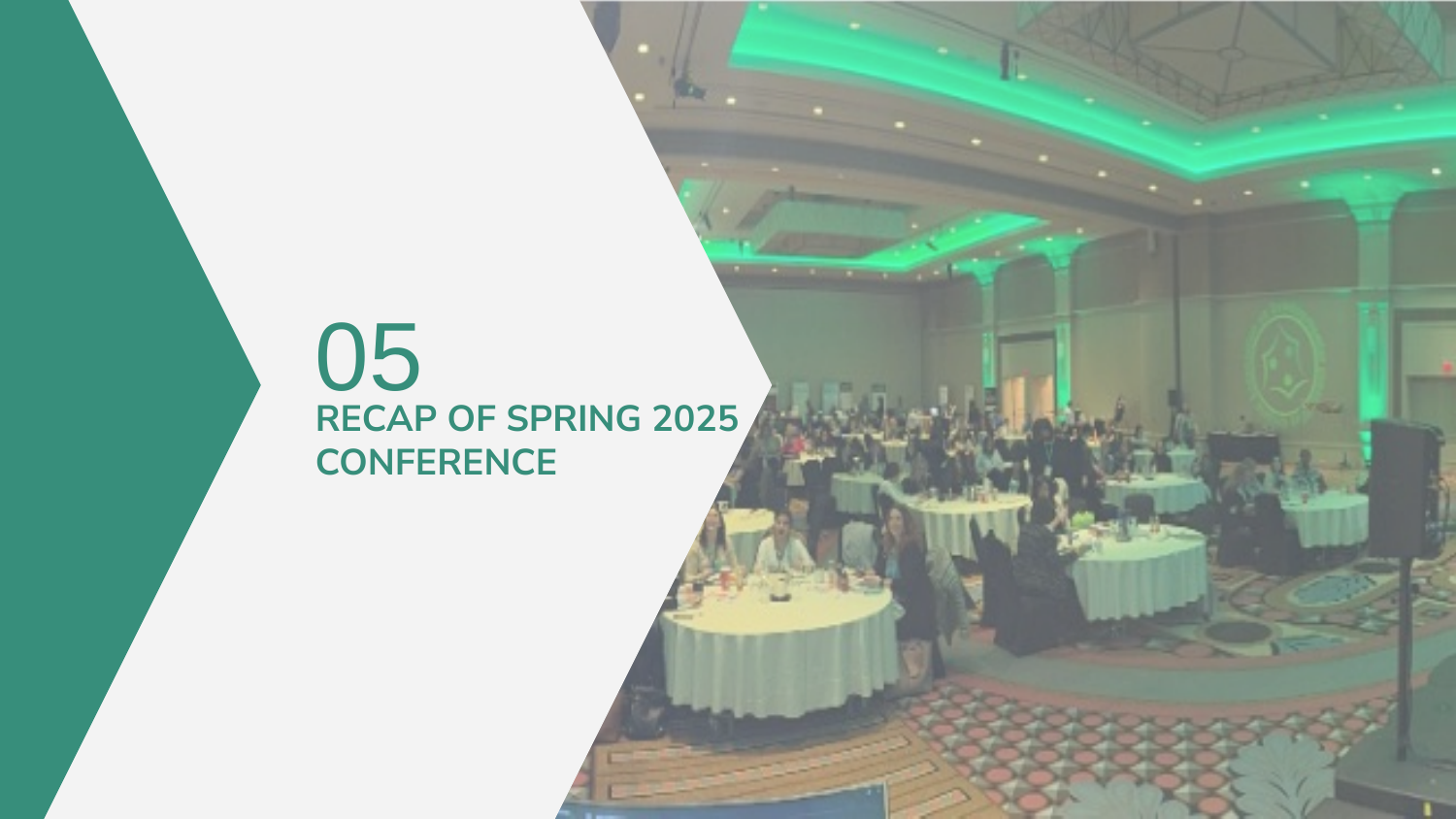

05
# RECAP OF SPRING 2025 CONFERENCE